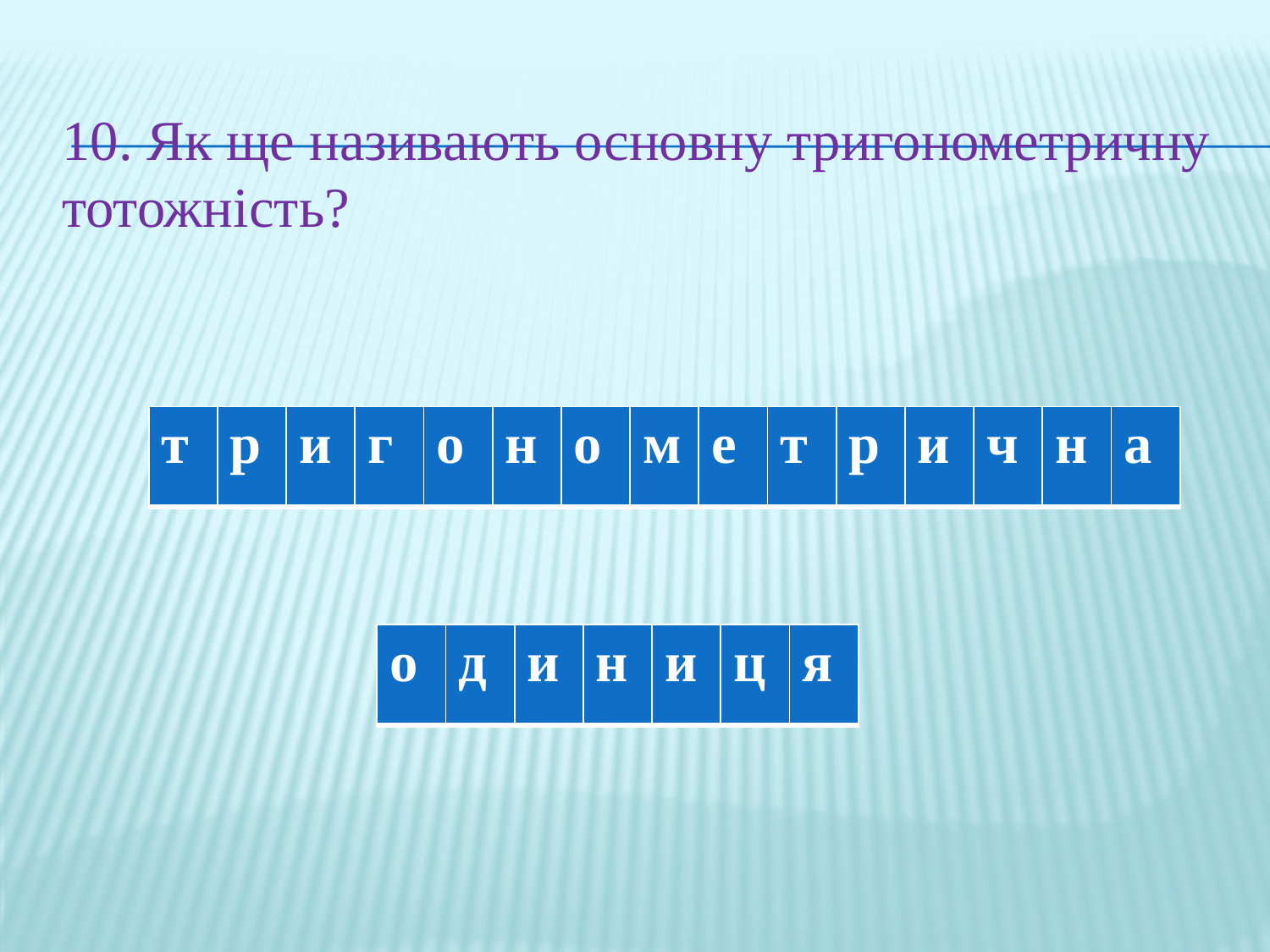

10. Як ще називають основну тригонометричну тотожність?
| т | р | и | г | о | н | о | м | е | т | р | и | ч | н | а |
| --- | --- | --- | --- | --- | --- | --- | --- | --- | --- | --- | --- | --- | --- | --- |
| о | д | и | н | и | ц | я |
| --- | --- | --- | --- | --- | --- | --- |